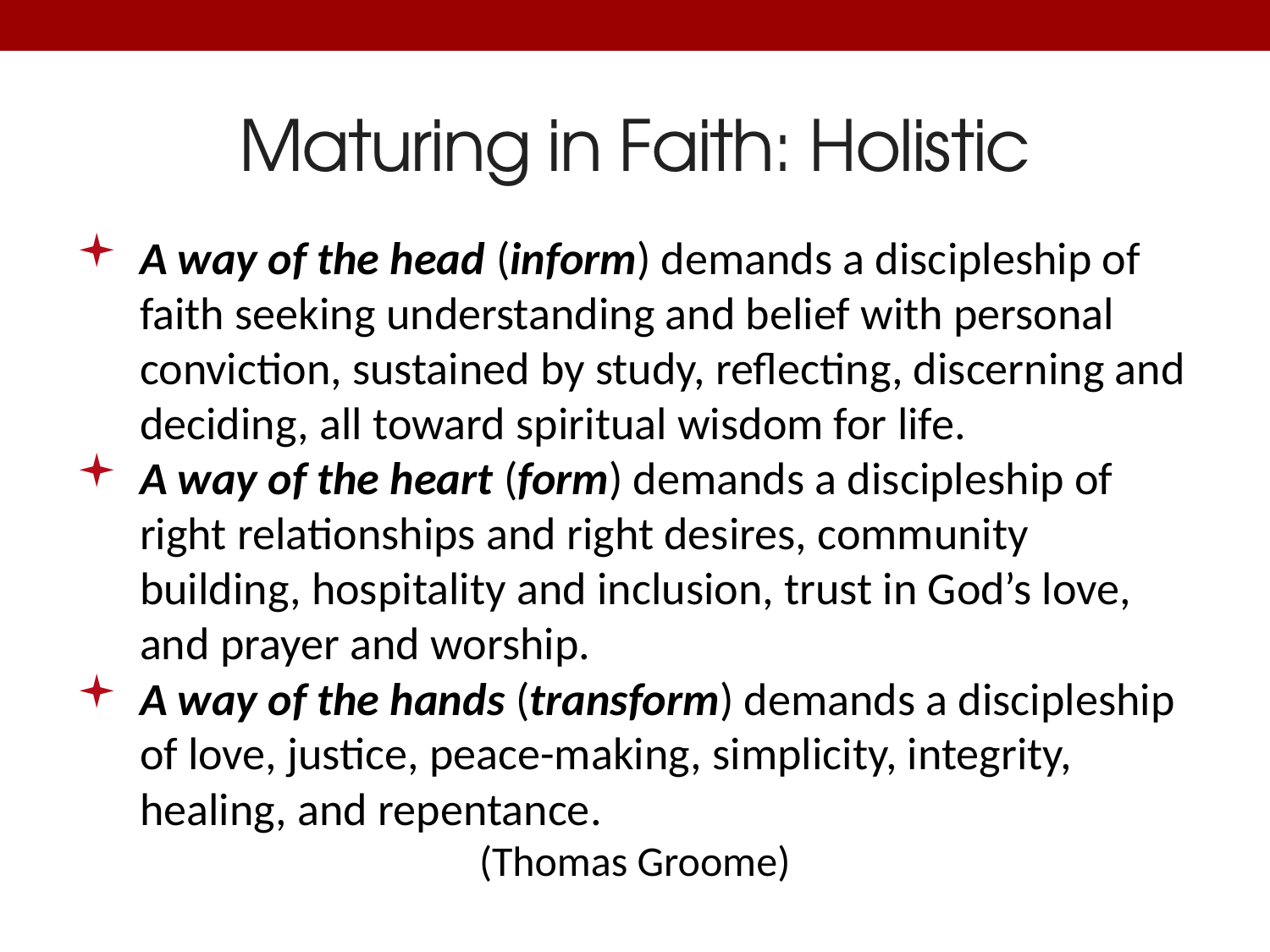

# Maturing in Faith: Holistic
A way of the head (inform) demands a discipleship of faith seeking understanding and belief with personal conviction, sustained by study, reflecting, discerning and deciding, all toward spiritual wisdom for life.
A way of the heart (form) demands a discipleship of right relationships and right desires, community building, hospitality and inclusion, trust in God’s love, and prayer and worship.
A way of the hands (transform) demands a discipleship of love, justice, peace-making, simplicity, integrity, healing, and repentance.
(Thomas Groome)